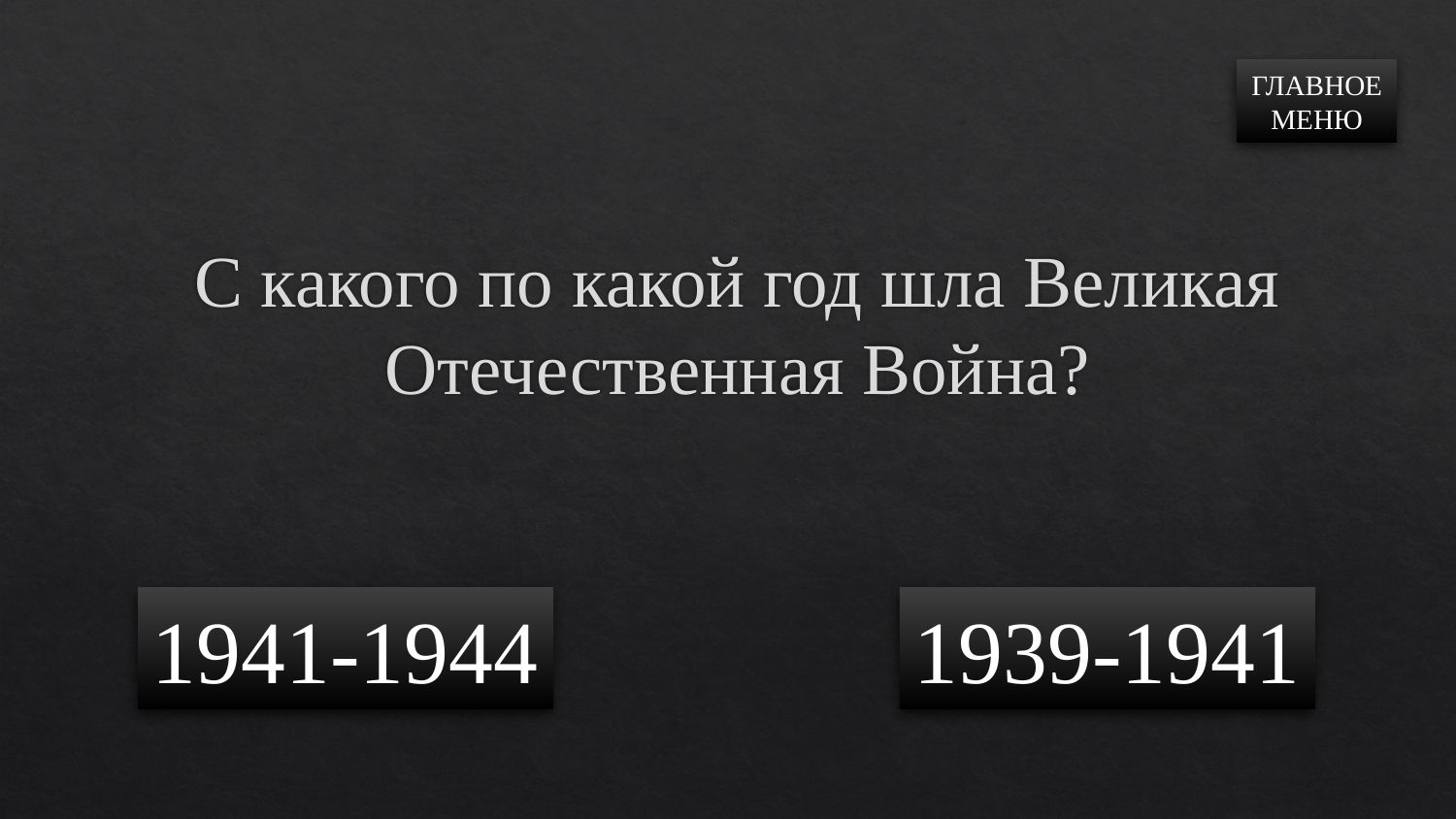

ГЛАВНОЕ
МЕНЮ
# С какого по какой год шла Великая Отечественная Война?
1941-1944
1939-1941